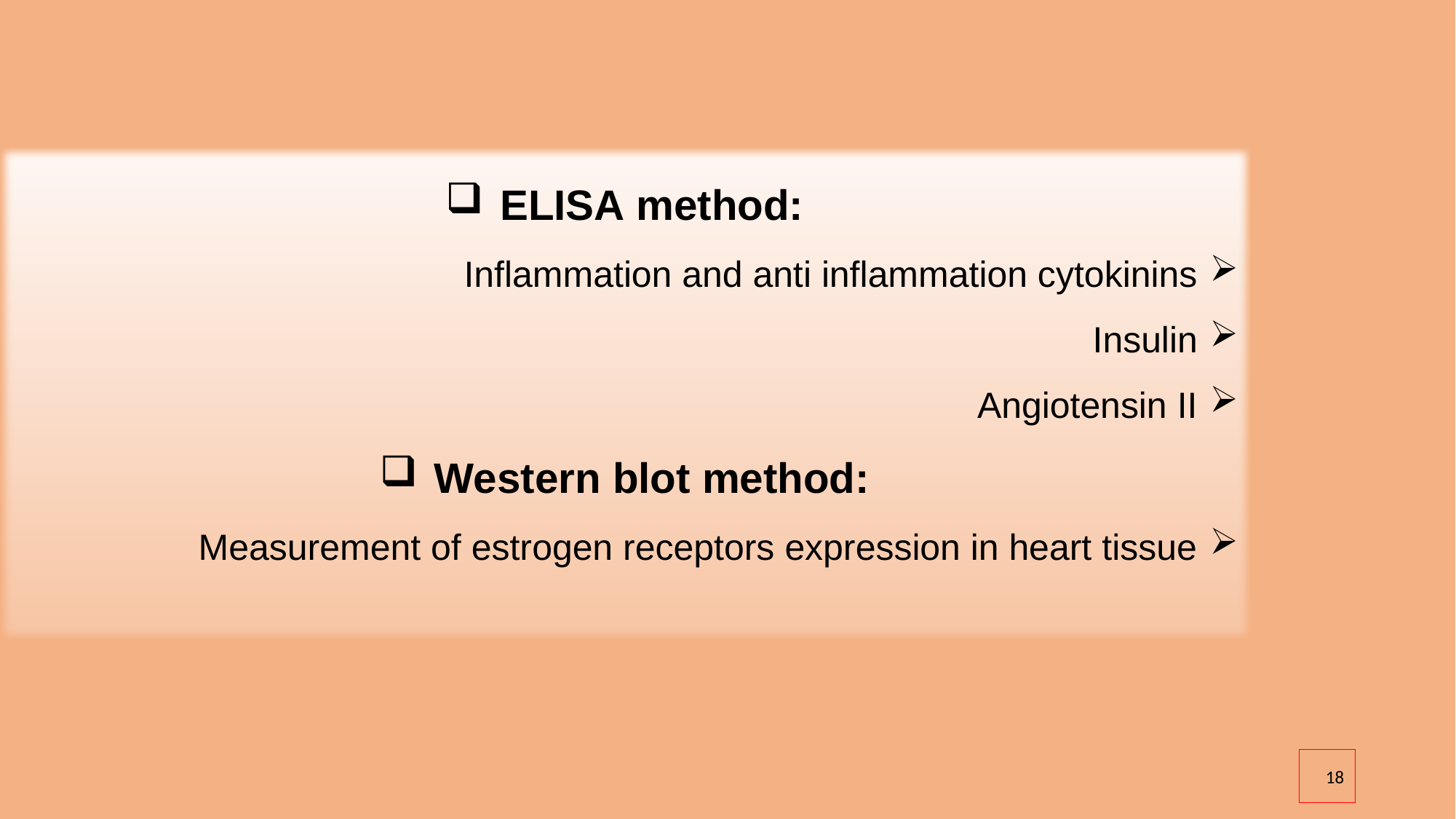

ELISA method:
Inflammation and anti inflammation cytokinins
Insulin
Angiotensin II
Western blot method:
Measurement of estrogen receptors expression in heart tissue

18